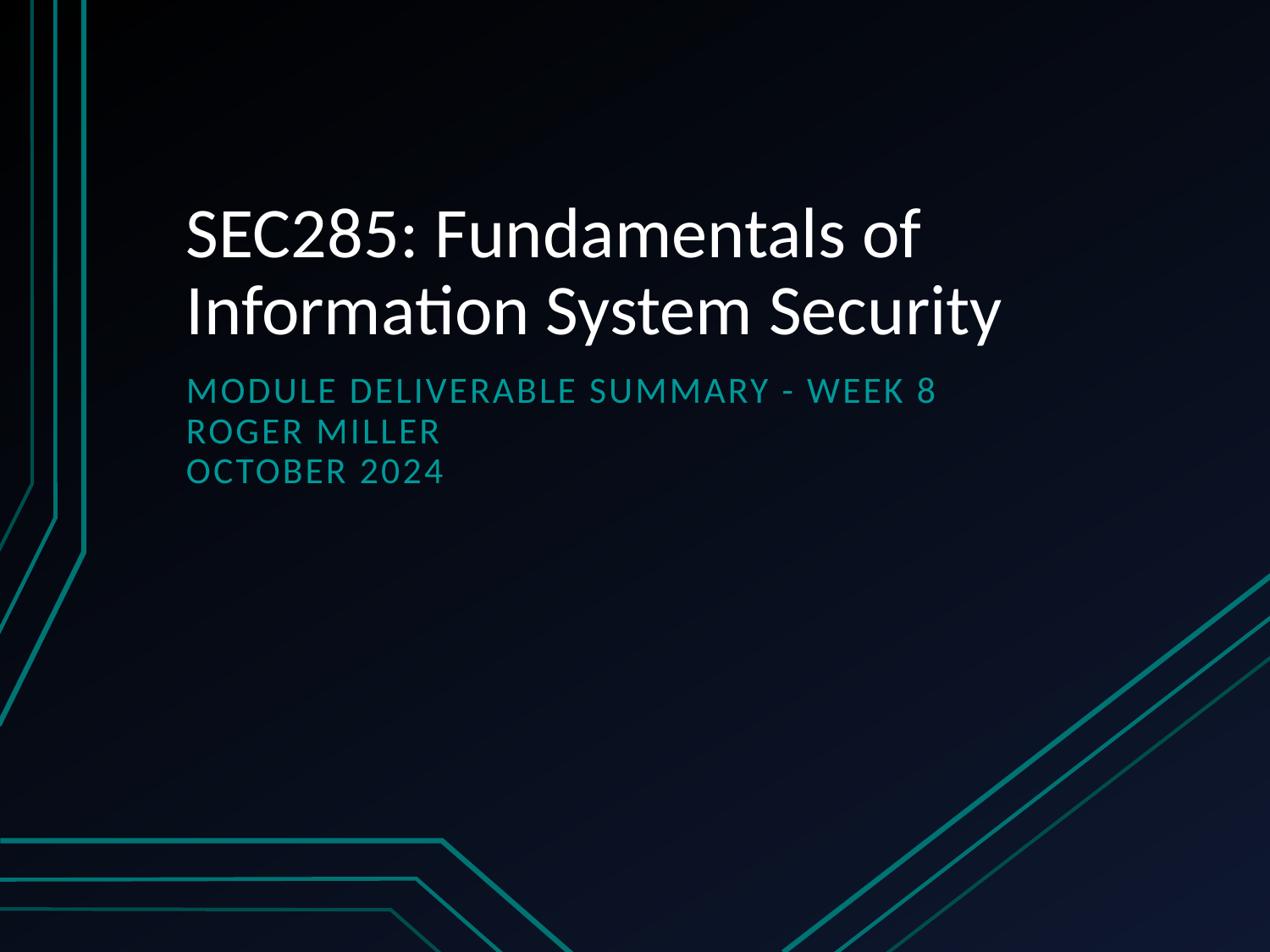

# SEC285: Fundamentals of Information System Security
Module Deliverable Summary - Week 8
Roger Miller
October 2024